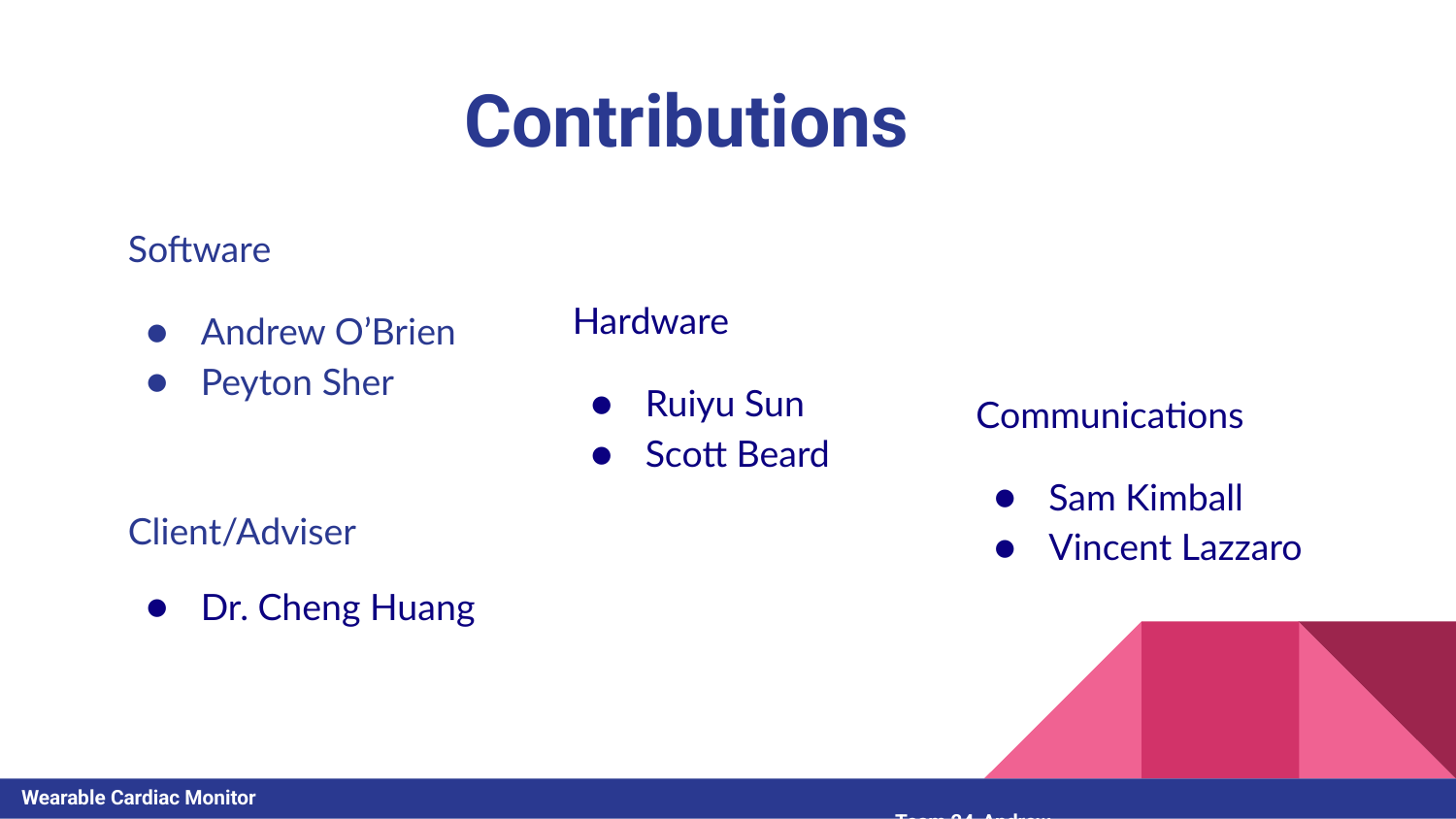

# Contributions
Software
Andrew O’Brien
Peyton Sher
Hardware
Ruiyu Sun
Scott Beard
Communications
Sam Kimball
Vincent Lazzaro
Client/Adviser
Dr. Cheng Huang

Wearable Cardiac Monitor														Team 24-Andrew